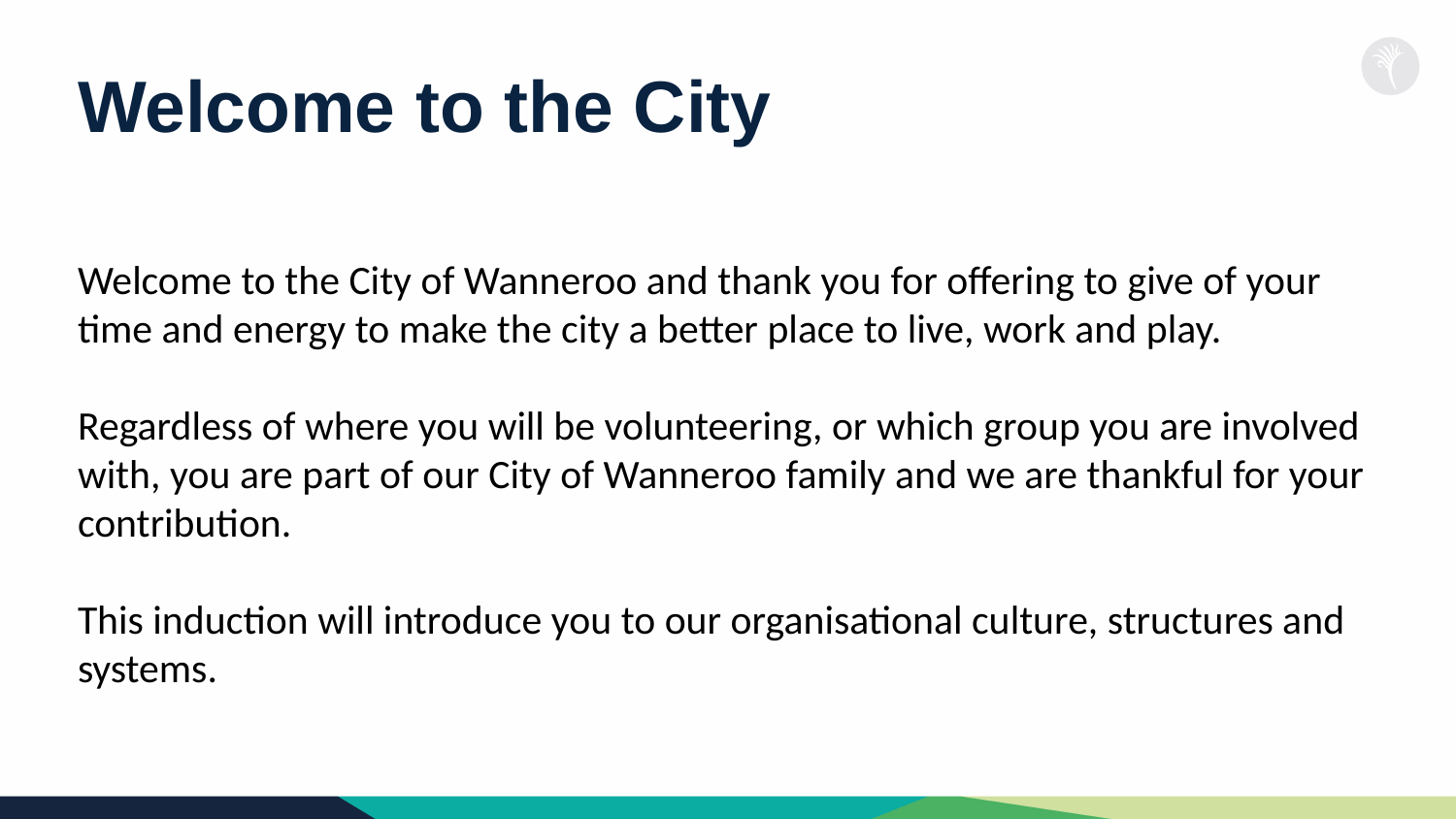

Welcome to the City
Welcome to the City of Wanneroo and thank you for offering to give of your time and energy to make the city a better place to live, work and play.

Regardless of where you will be volunteering, or which group you are involved with, you are part of our City of Wanneroo family and we are thankful for your contribution.

This induction will introduce you to our organisational culture, structures and systems.